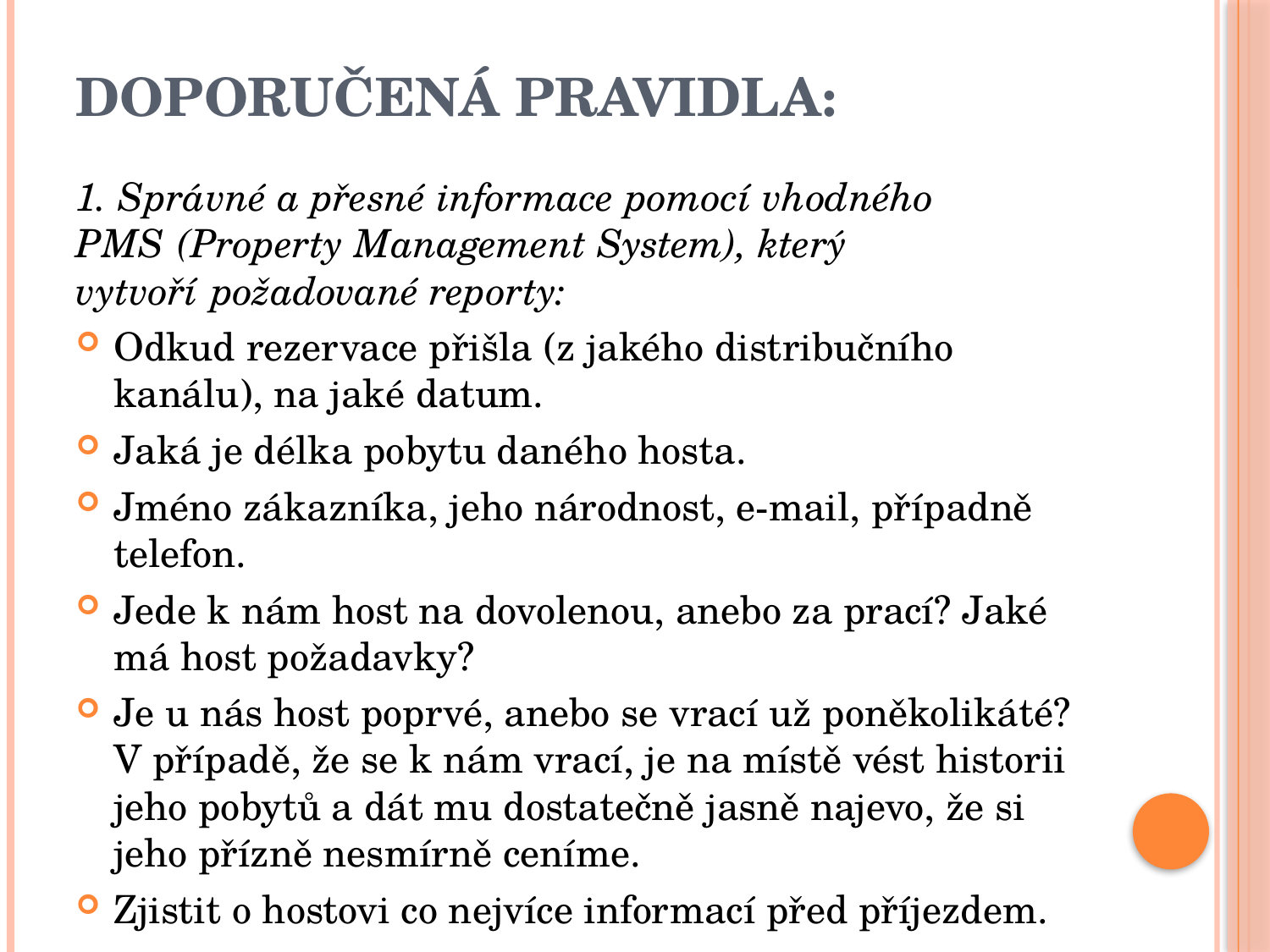

# Doporučená pravidla:
1. Správné a přesné informace pomocí vhodného PMS (Property Management System), který vytvoří požadované reporty:
Odkud rezervace přišla (z jakého distribučního kanálu), na jaké datum.
Jaká je délka pobytu daného hosta.
Jméno zákazníka, jeho národnost, e-mail, případně telefon.
Jede k nám host na dovolenou, anebo za prací? Jaké má host požadavky?
Je u nás host poprvé, anebo se vrací už poněkolikáté? V případě, že se k nám vrací, je na místě vést historii jeho pobytů a dát mu dostatečně jasně najevo, že si jeho přízně nesmírně ceníme.
Zjistit o hostovi co nejvíce informací před příjezdem.